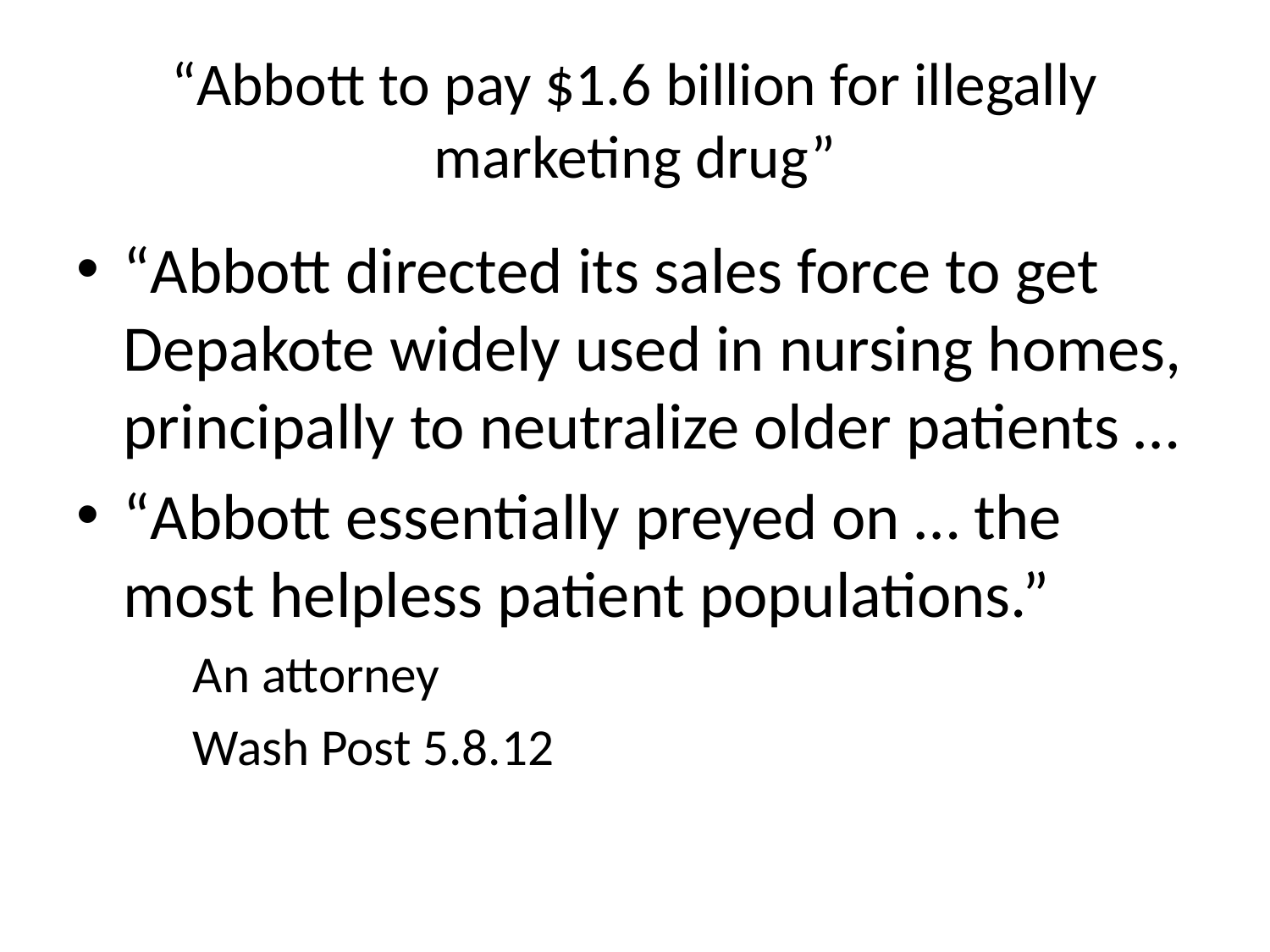

# “Abbott to pay $1.6 billion for illegally marketing drug”
“Abbott directed its sales force to get Depakote widely used in nursing homes, principally to neutralize older patients …
“Abbott essentially preyed on … the most helpless patient populations.”
					An attorney
					Wash Post 5.8.12